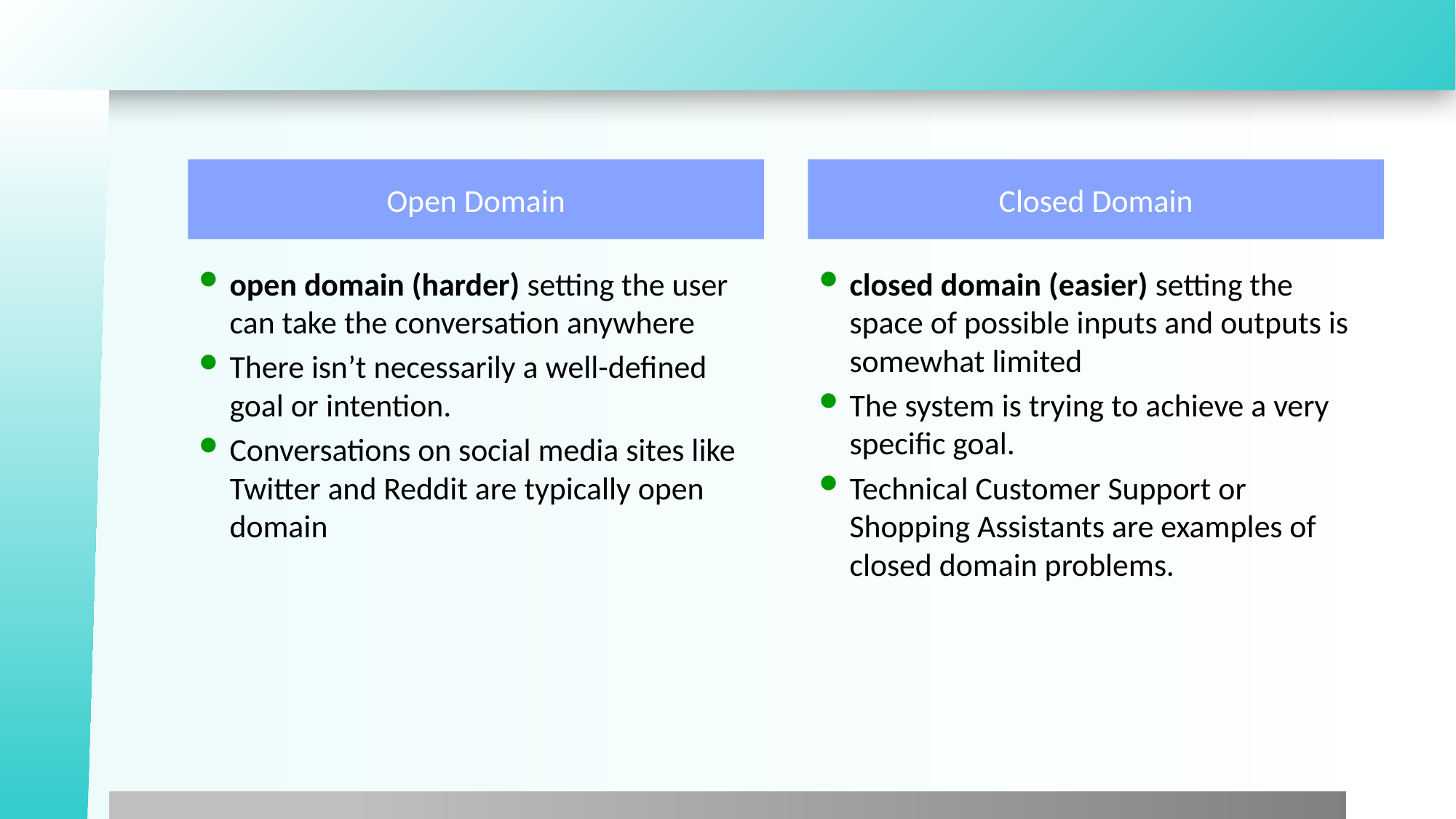

#
Open Domain
Closed Domain
open domain (harder) setting the user can take the conversation anywhere
There isn’t necessarily a well-defined goal or intention.
Conversations on social media sites like Twitter and Reddit are typically open domain
closed domain (easier) setting the space of possible inputs and outputs is somewhat limited
The system is trying to achieve a very specific goal.
Technical Customer Support or Shopping Assistants are examples of closed domain problems.